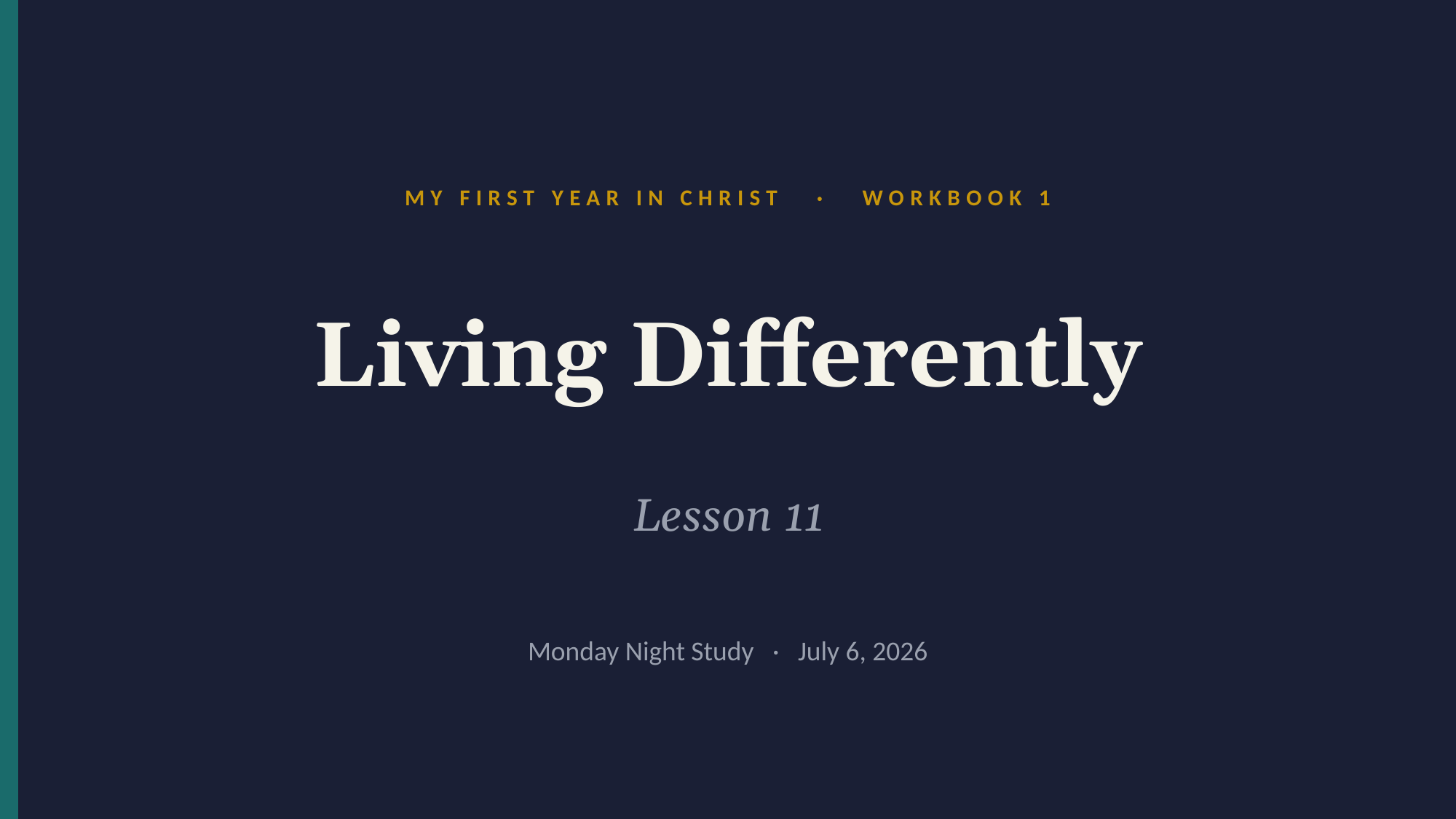

MY FIRST YEAR IN CHRIST   ·   WORKBOOK 1
Living Differently
Lesson 11
Monday Night Study   ·   July 6, 2026